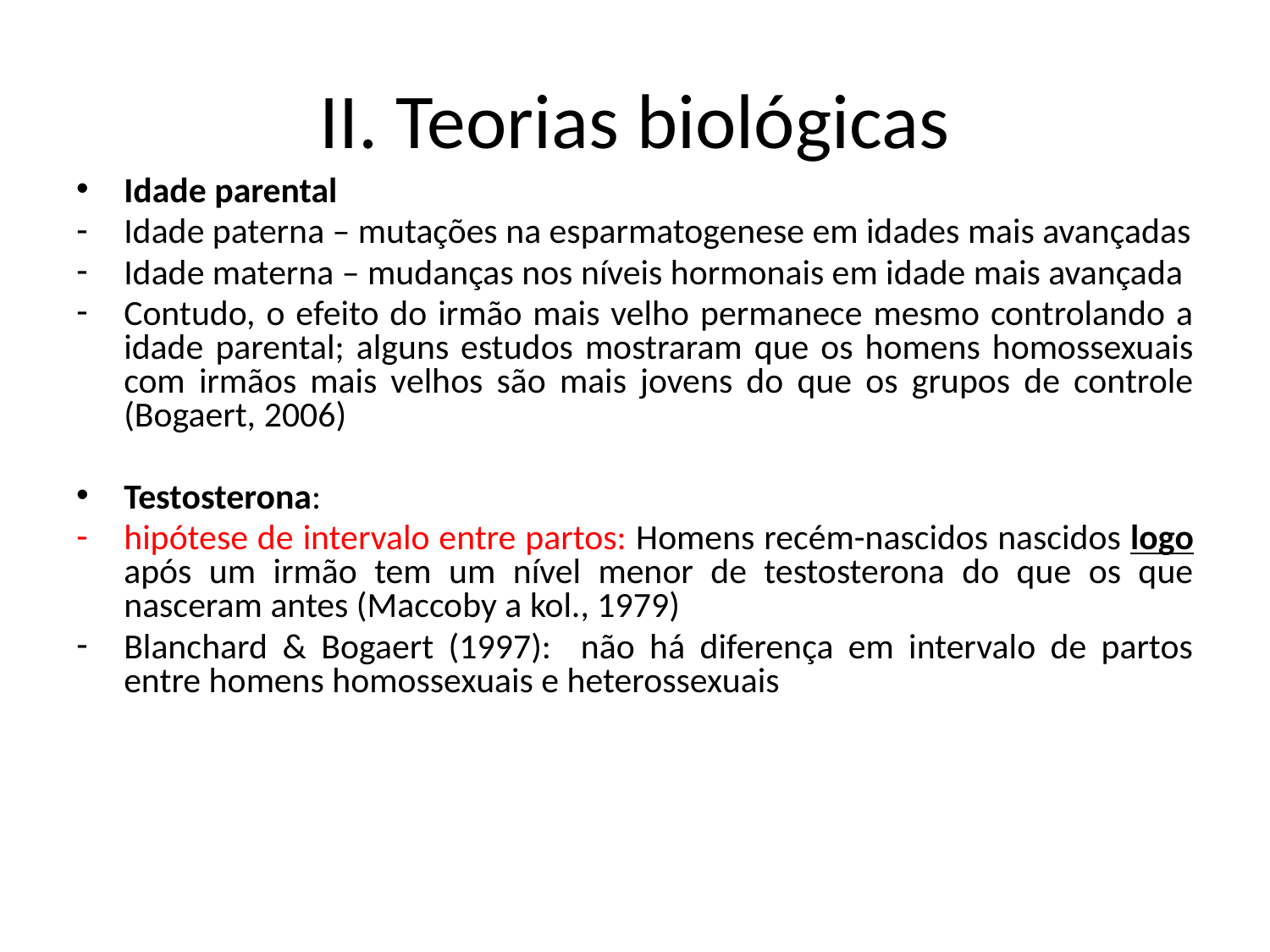

# II. Teorias biológicas
Idade parental
Idade paterna – mutações na esparmatogenese em idades mais avançadas
Idade materna – mudanças nos níveis hormonais em idade mais avançada
Contudo, o efeito do irmão mais velho permanece mesmo controlando a idade parental; alguns estudos mostraram que os homens homossexuais com irmãos mais velhos são mais jovens do que os grupos de controle (Bogaert, 2006)

Testosterona:
hipótese de intervalo entre partos: Homens recém-nascidos nascidos logo após um irmão tem um nível menor de testosterona do que os que nasceram antes (Maccoby a kol., 1979)
Blanchard & Bogaert (1997):  não há diferença em intervalo de partos entre homens homossexuais e heterossexuais